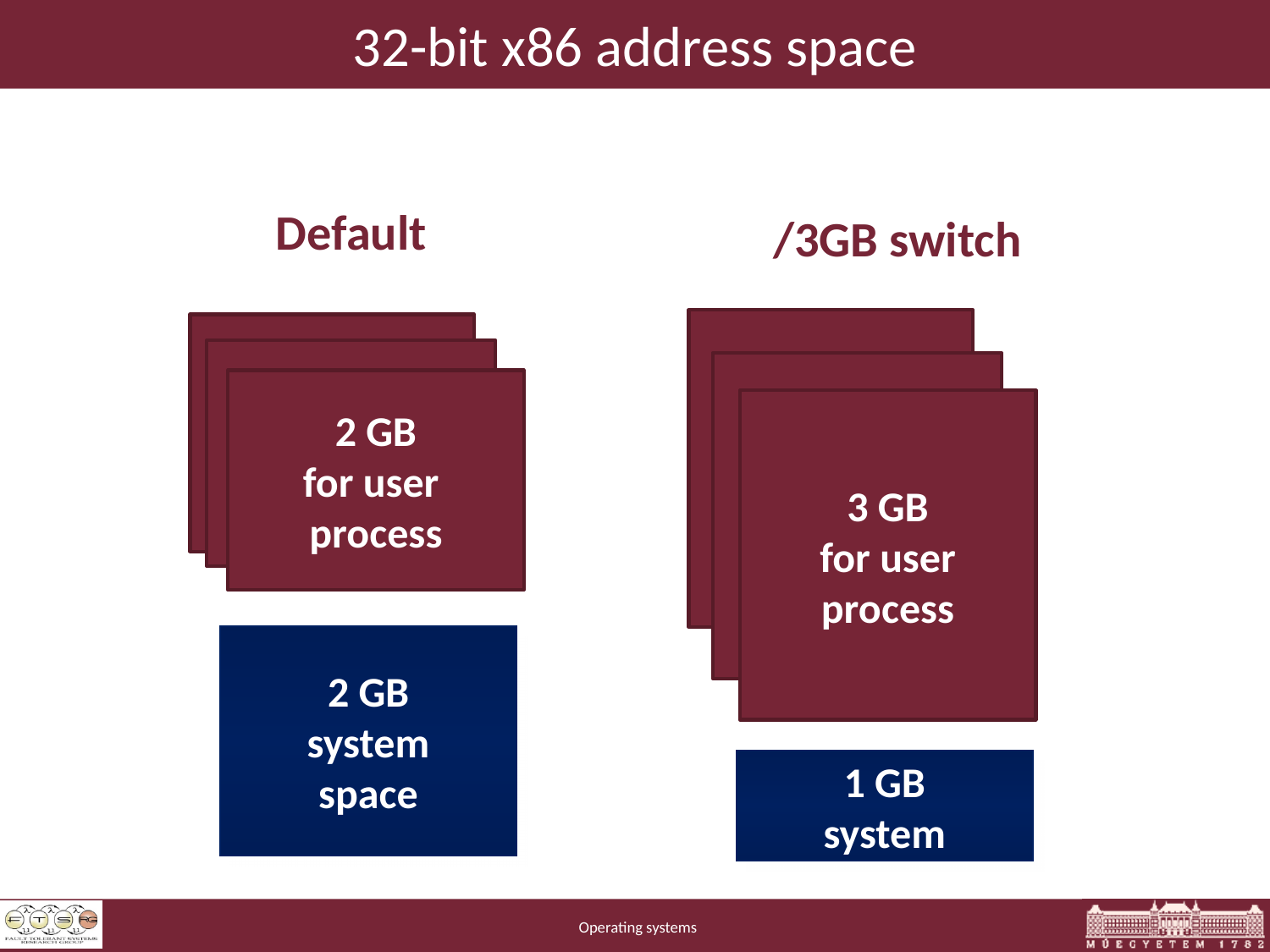

# 32-bit x86 address space
Default
/3GB switch

2 GB
for user
process
3 GB
for user
process
2 GB
system
space
1 GB
system